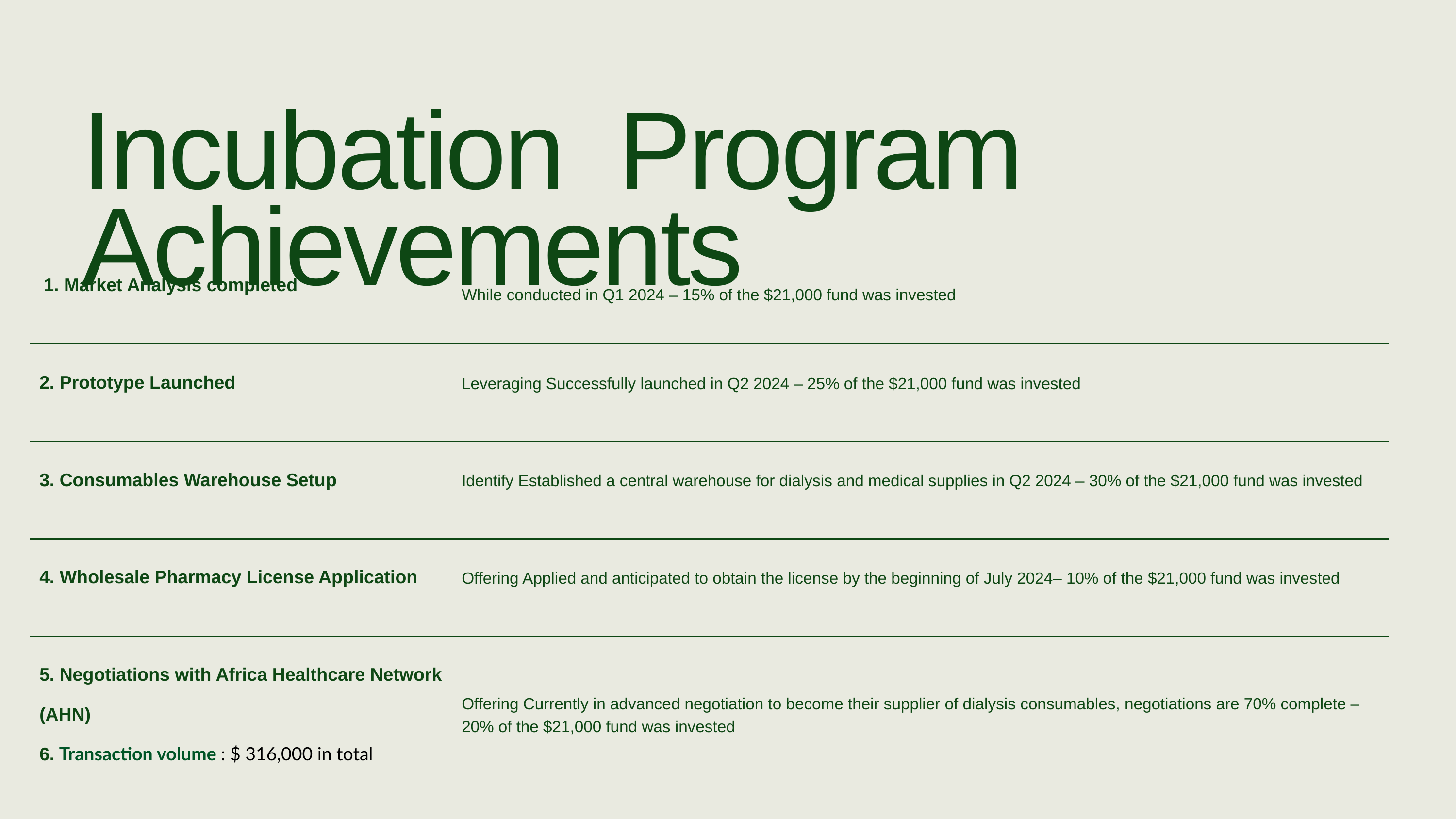

Incubation  Program  Achievements
| 1. Market Analysis completed | While conducted in Q1 2024 – 15% of the $21,000 fund was invested |
| --- | --- |
| 2. Prototype Launched | Leveraging Successfully launched in Q2 2024 – 25% of the $21,000 fund was invested |
| 3. Consumables Warehouse Setup | Identify Established a central warehouse for dialysis and medical supplies in Q2 2024 – 30% of the $21,000 fund was invested |
| 4. Wholesale Pharmacy License Application | Offering Applied and anticipated to obtain the license by the beginning of July 2024– 10% of the $21,000 fund was invested |
| 5. Negotiations with Africa Healthcare Network (AHN) 6. Transaction volume : $ 316,000 in total | Offering Currently in advanced negotiation to become their supplier of dialysis consumables, negotiations are 70% complete – 20% of the $21,000 fund was invested |